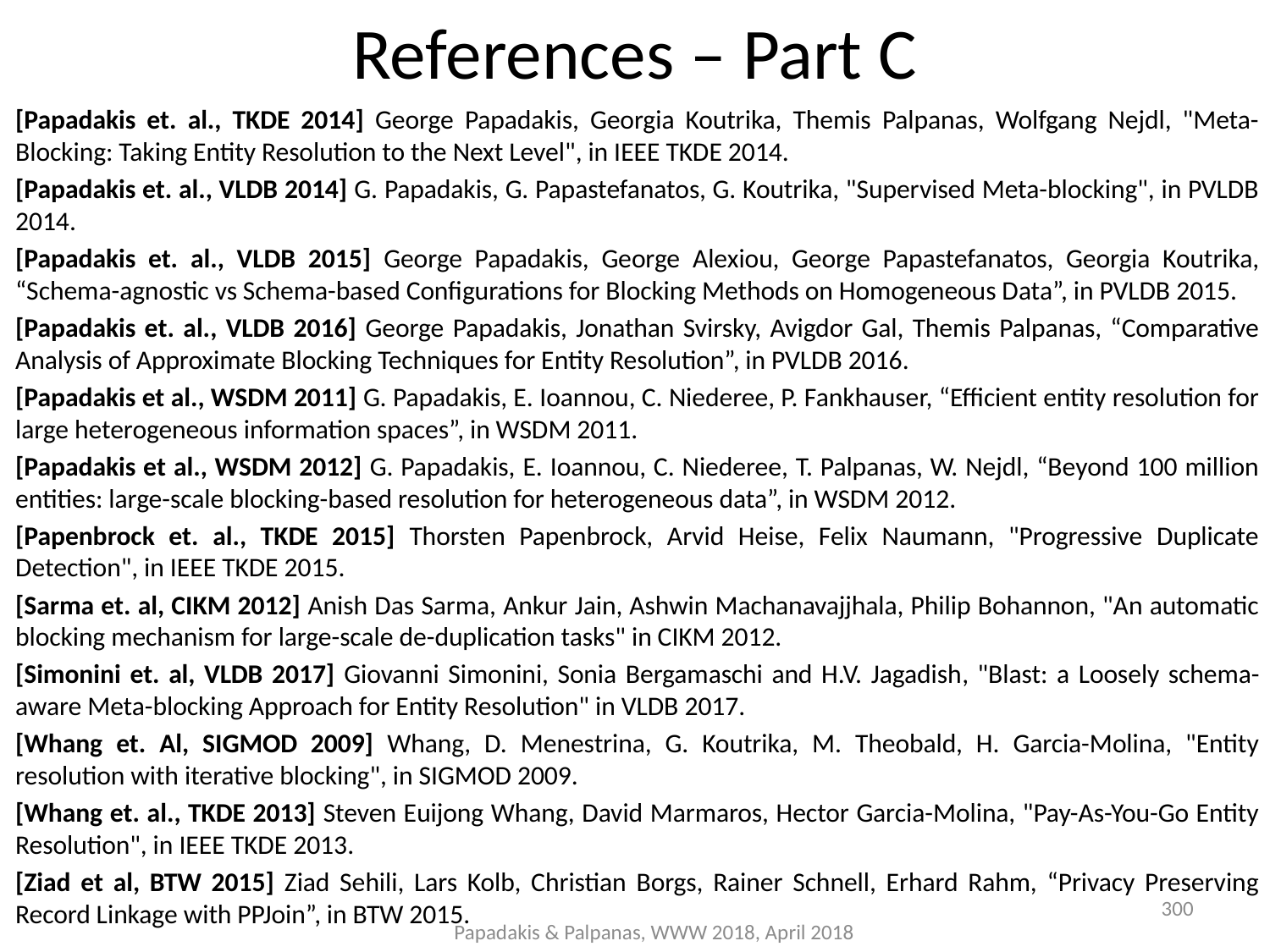

References – Part C
[Papadakis et. al., TKDE 2014] George Papadakis, Georgia Koutrika, Themis Palpanas, Wolfgang Nejdl, "Meta-Blocking: Taking Entity Resolution to the Next Level", in IEEE TKDE 2014.
[Papadakis et. al., VLDB 2014] G. Papadakis, G. Papastefanatos, G. Koutrika, "Supervised Meta-blocking", in PVLDB 2014.
[Papadakis et. al., VLDB 2015] George Papadakis, George Alexiou, George Papastefanatos, Georgia Koutrika, “Schema-agnostic vs Schema-based Configurations for Blocking Methods on Homogeneous Data”, in PVLDB 2015.
[Papadakis et. al., VLDB 2016] George Papadakis, Jonathan Svirsky, Avigdor Gal, Themis Palpanas, “Comparative Analysis of Approximate Blocking Techniques for Entity Resolution”, in PVLDB 2016.
[Papadakis et al., WSDM 2011] G. Papadakis, E. Ioannou, C. Niederee, P. Fankhauser, “Efficient entity resolution for large heterogeneous information spaces”, in WSDM 2011.
[Papadakis et al., WSDM 2012] G. Papadakis, E. Ioannou, C. Niederee, T. Palpanas, W. Nejdl, “Beyond 100 million entities: large-scale blocking-based resolution for heterogeneous data”, in WSDM 2012.
[Papenbrock et. al., TKDE 2015] Thorsten Papenbrock, Arvid Heise, Felix Naumann, "Progressive Duplicate Detection", in IEEE TKDE 2015.
[Sarma et. al, CIKM 2012] Anish Das Sarma, Ankur Jain, Ashwin Machanavajjhala, Philip Bohannon, "An automatic blocking mechanism for large-scale de-duplication tasks" in CIKM 2012.
[Simonini et. al, VLDB 2017] Giovanni Simonini, Sonia Bergamaschi and H.V. Jagadish, "Blast: a Loosely schema-aware Meta-blocking Approach for Entity Resolution" in VLDB 2017.
[Whang et. Al, SIGMOD 2009] Whang, D. Menestrina, G. Koutrika, M. Theobald, H. Garcia-Molina, "Entity resolution with iterative blocking", in SIGMOD 2009.
[Whang et. al., TKDE 2013] Steven Euijong Whang, David Marmaros, Hector Garcia-Molina, "Pay-As-You-Go Entity Resolution", in IEEE TKDE 2013.
[Ziad et al, BTW 2015] Ziad Sehili, Lars Kolb, Christian Borgs, Rainer Schnell, Erhard Rahm, “Privacy Preserving Record Linkage with PPJoin”, in BTW 2015.
300
Papadakis & Palpanas, WWW 2018, April 2018